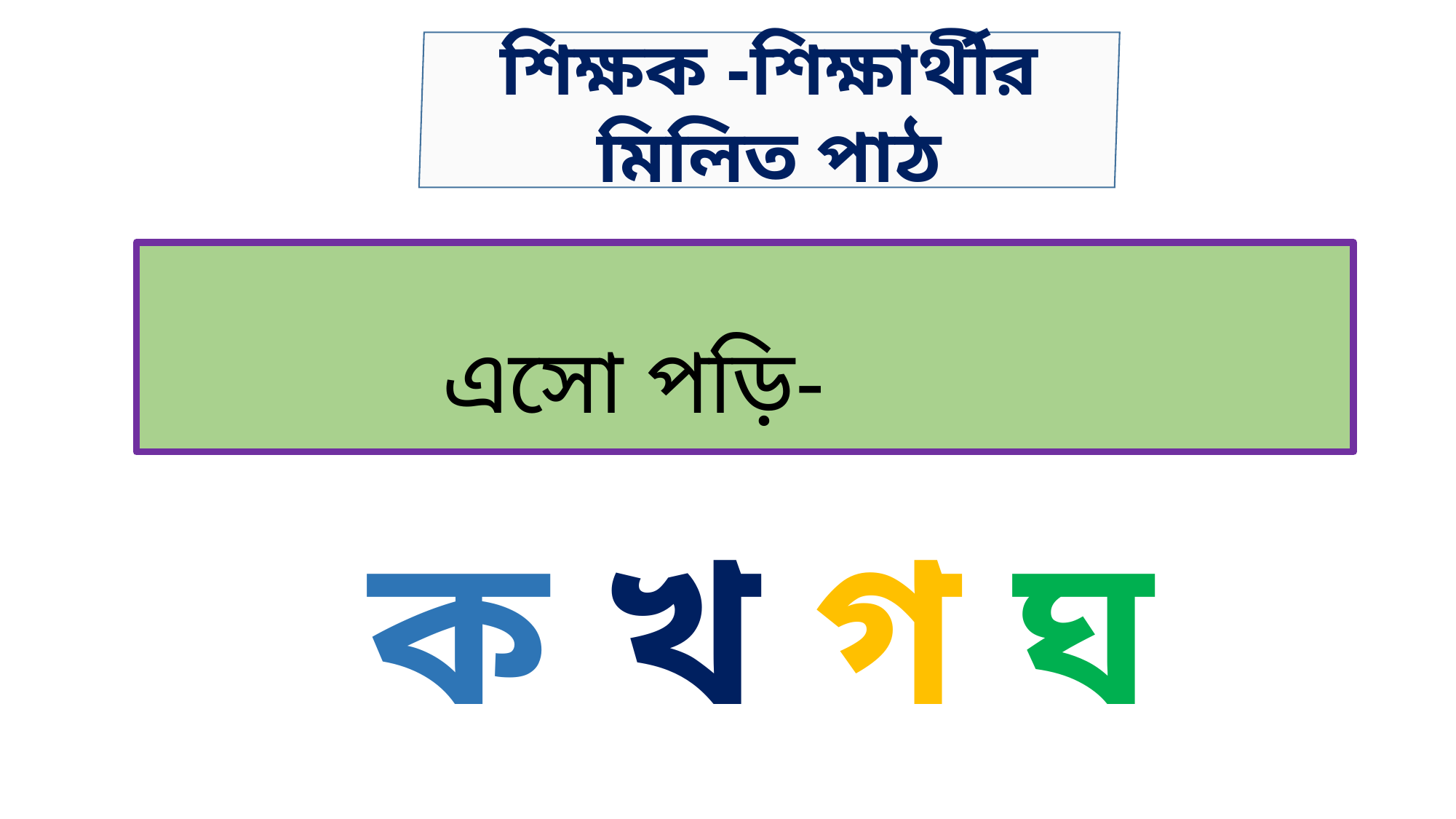

শিক্ষক -শিক্ষার্থীর মিলিত পাঠ
এসো পড়ি-
  ক খ গ ঘ ঙ